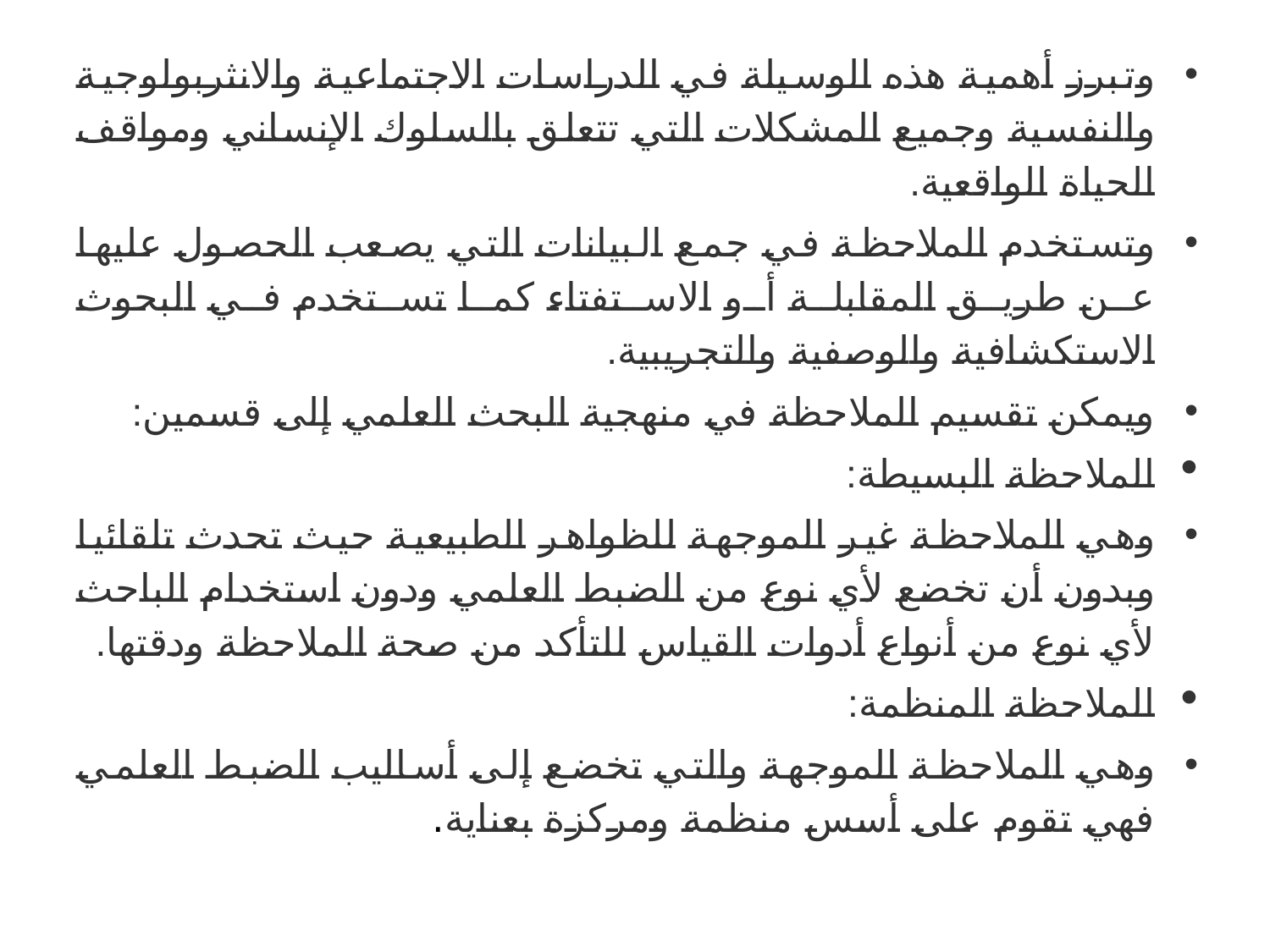

وتبرز أهمية هذه الوسيلة في الدراسات الاجتماعية والانثربولوجية والنفسية وجميع المشكلات التي تتعلق بالسلوك الإنساني ومواقف الحياة الواقعية.
وتستخدم الملاحظة في جمع البيانات التي يصعب الحصول عليها عن طريق المقابلة أو الاستفتاء كما تستخدم في البحوث الاستكشافية والوصفية والتجريبية.
ويمكن تقسيم الملاحظة في منهجية البحث العلمي إلى قسمين:
الملاحظة البسيطة:
وهي الملاحظة غير الموجهة للظواهر الطبيعية حيث تحدث تلقائيا وبدون أن تخضع لأي نوع من الضبط العلمي ودون استخدام الباحث لأي نوع من أنواع أدوات القياس للتأكد من صحة الملاحظة ودقتها.
الملاحظة المنظمة:
وهي الملاحظة الموجهة والتي تخضع إلى أساليب الضبط العلمي فهي تقوم على أسس منظمة ومركزة بعناية.